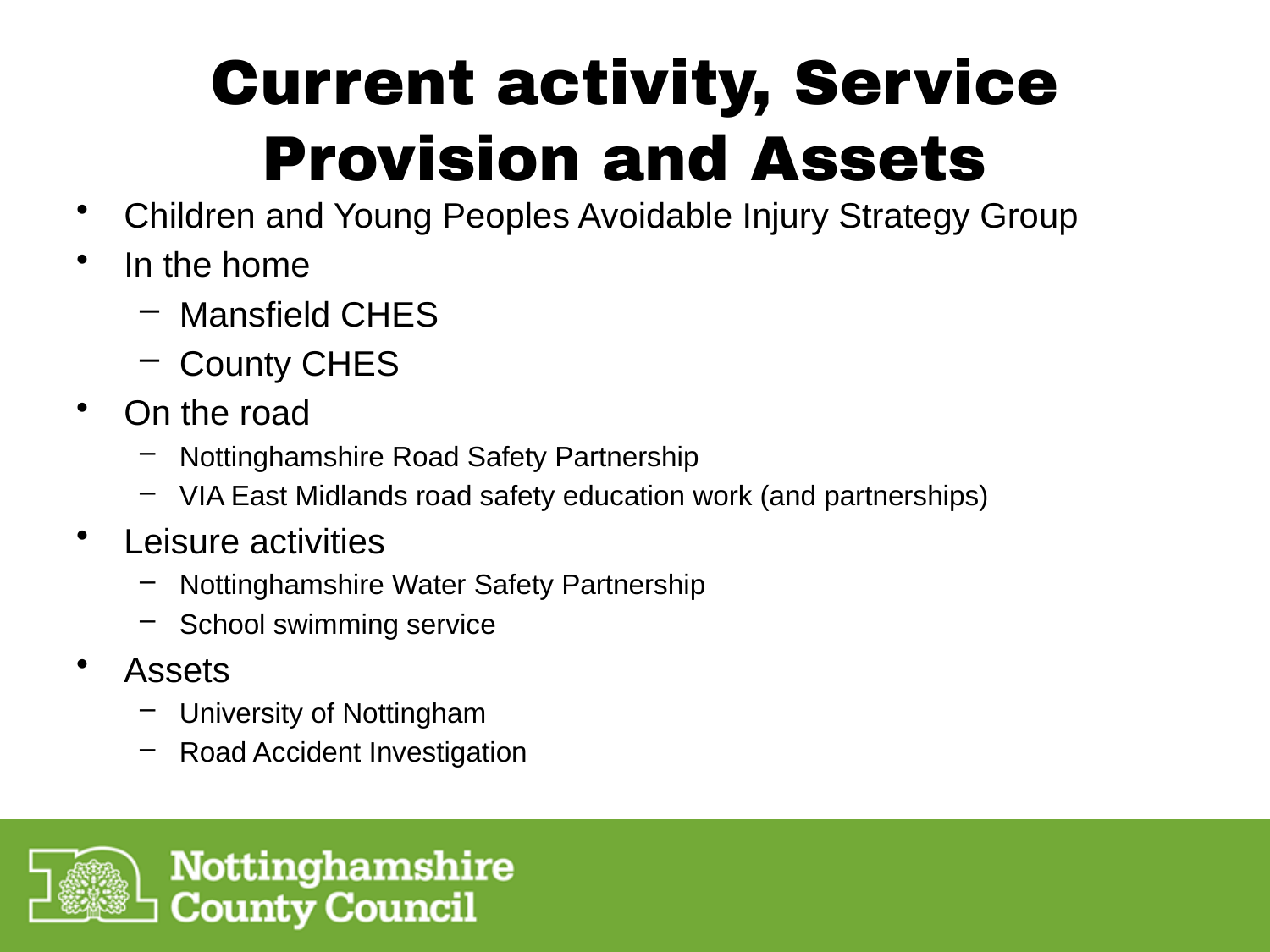

# Current activity, Service Provision and Assets
Children and Young Peoples Avoidable Injury Strategy Group
In the home
Mansfield CHES
County CHES
On the road
Nottinghamshire Road Safety Partnership
VIA East Midlands road safety education work (and partnerships)
Leisure activities
Nottinghamshire Water Safety Partnership
School swimming service
Assets
University of Nottingham
Road Accident Investigation